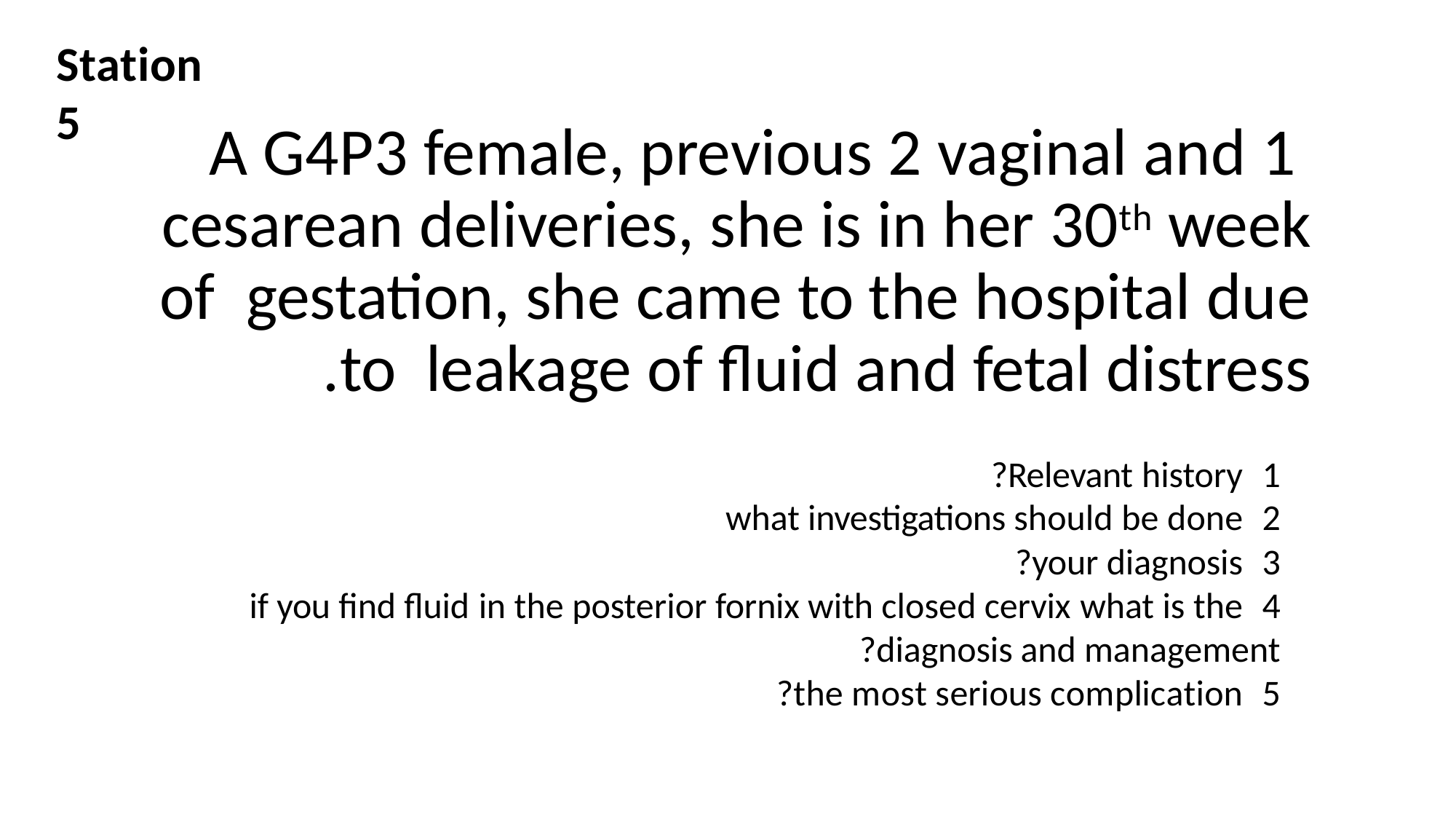

# Station 5
A G4P3 female, previous 2 vaginal and 1  cesarean deliveries, she is in her 30th week of  gestation, she came to the hospital due to  leakage of fluid and fetal distress.
Relevant history?
what investigations should be done
your diagnosis?
if you find fluid in the posterior fornix with closed cervix what is the
diagnosis and management?
the most serious complication?